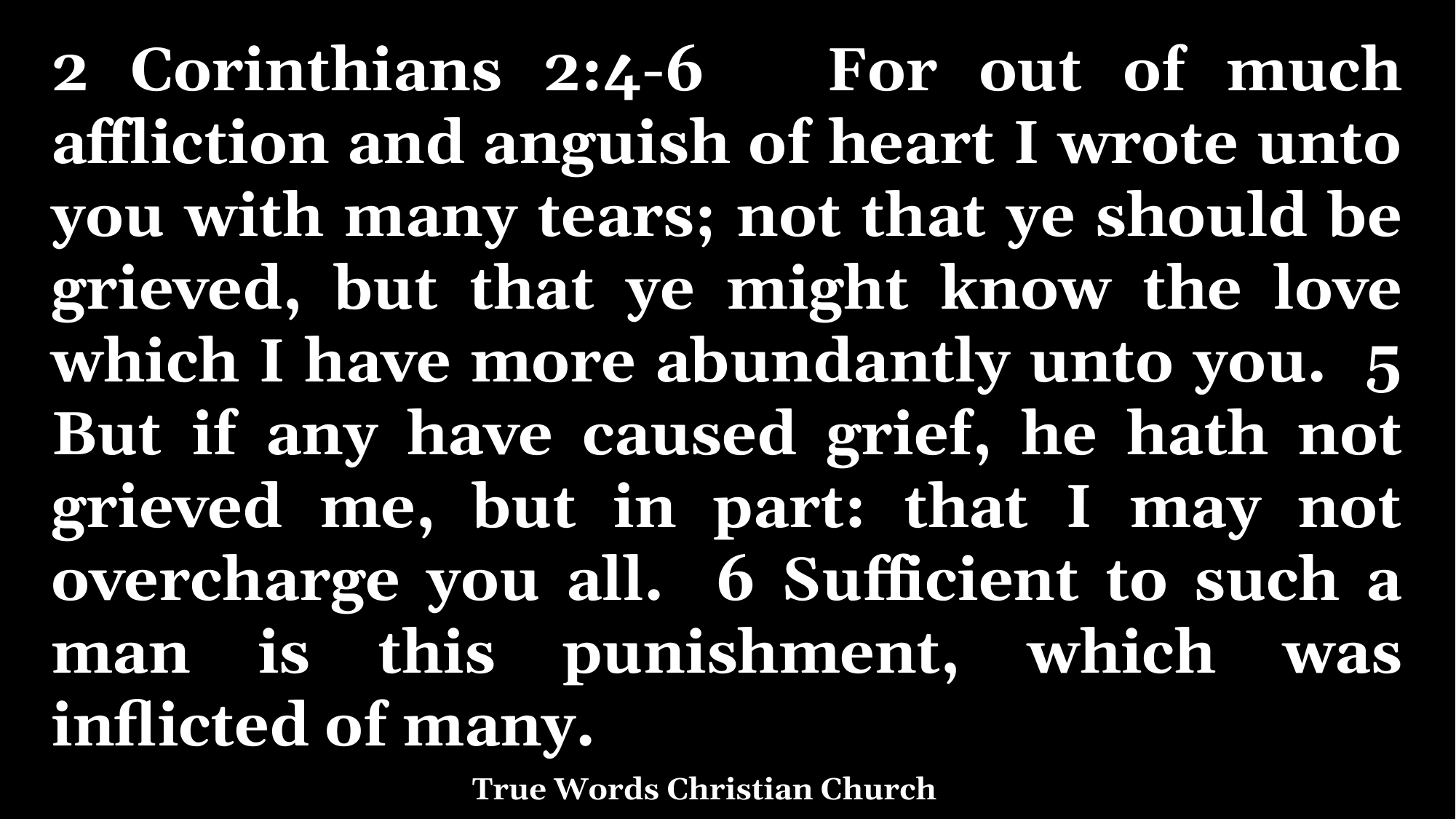

2 Corinthians 2:4-6   For out of much affliction and anguish of heart I wrote unto you with many tears; not that ye should be grieved, but that ye might know the love which I have more abundantly unto you.  5 But if any have caused grief, he hath not grieved me, but in part: that I may not overcharge you all.  6 Sufficient to such a man is this punishment, which was inflicted of many.
True Words Christian Church